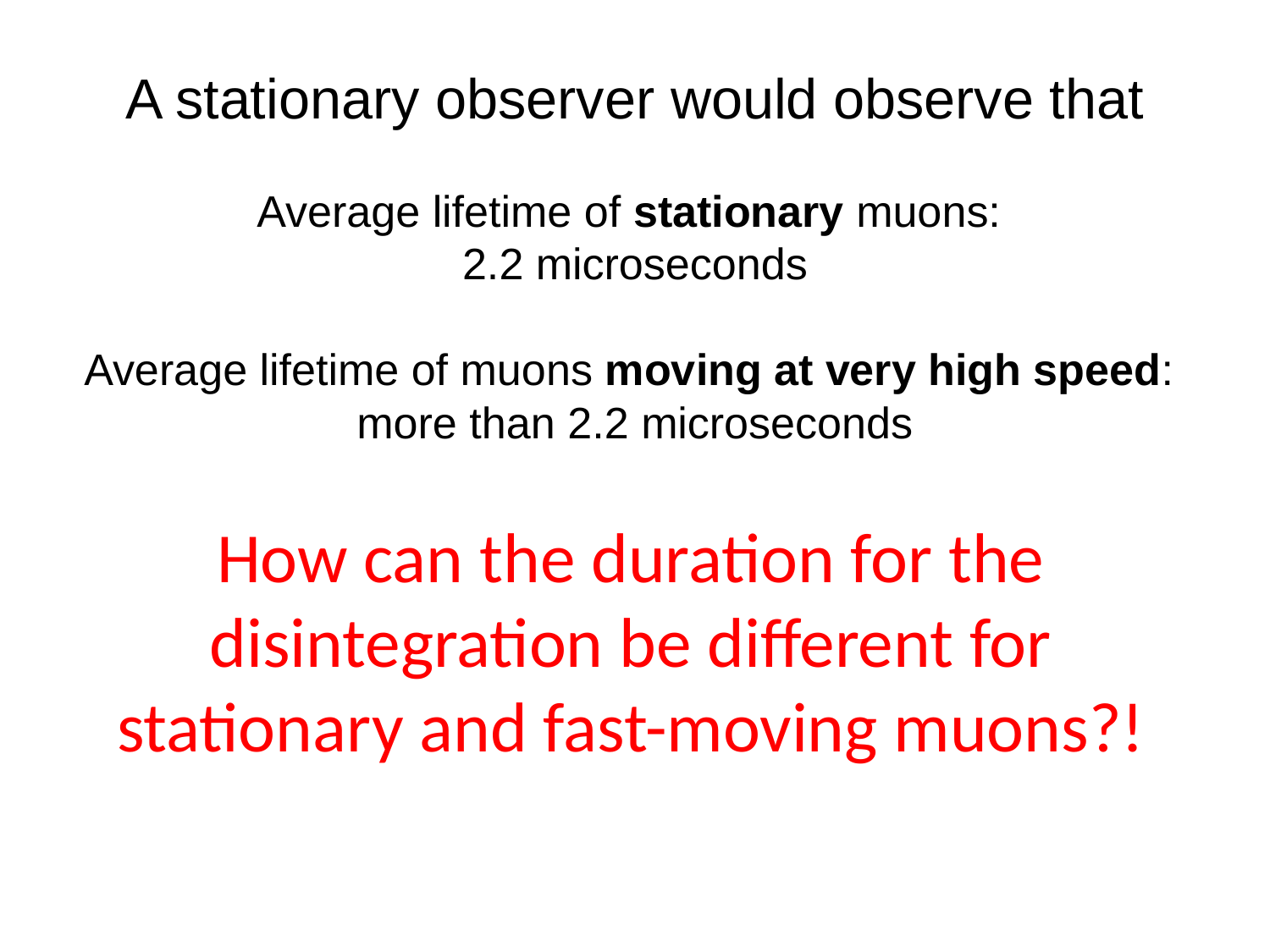

A stationary observer would observe that

Average lifetime of stationary muons:
2.2 microseconds

Average lifetime of muons moving at very high speed:
more than 2.2 microseconds
How can the duration for the disintegration be different for stationary and fast-moving muons?!